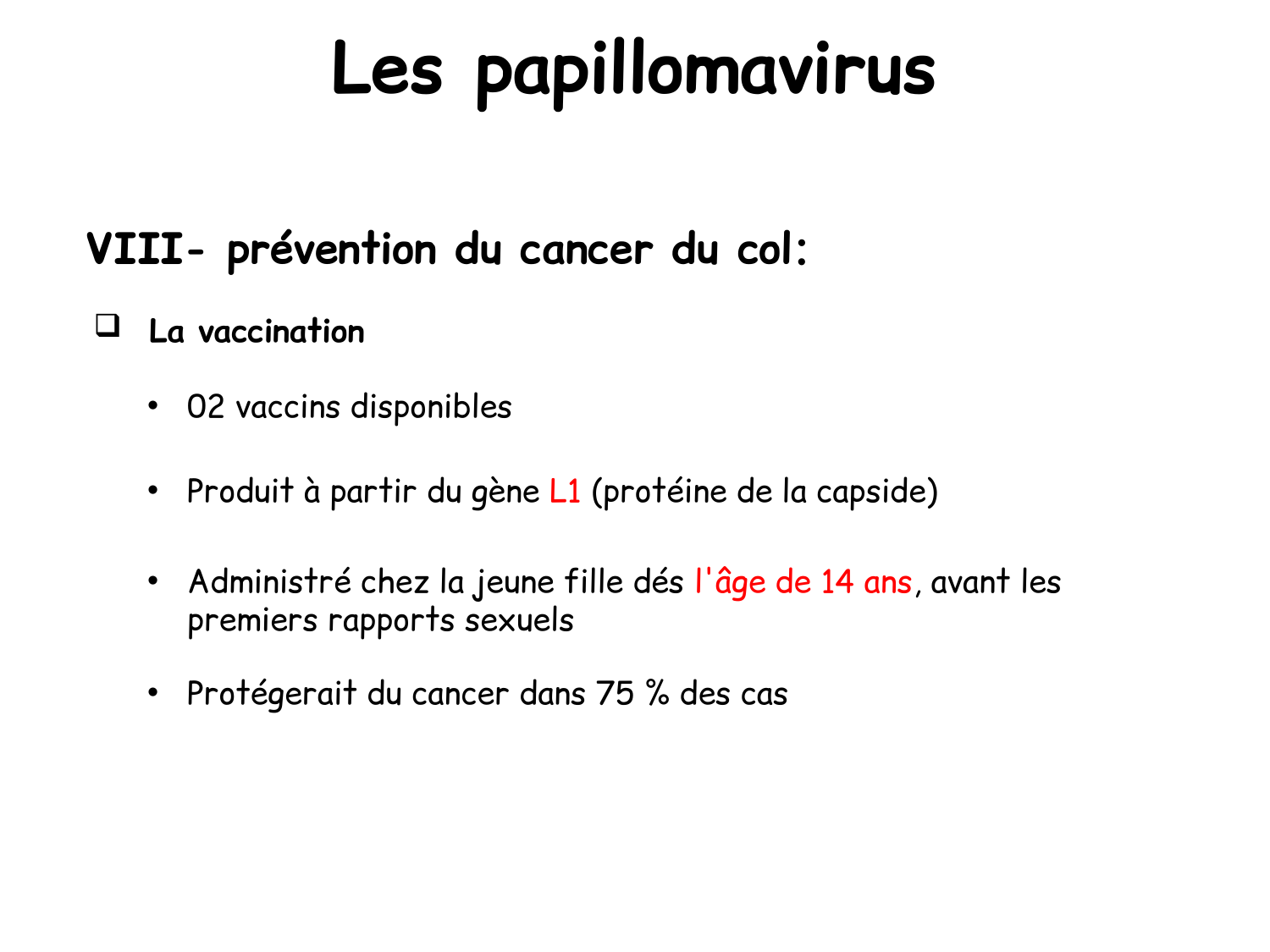

Les papillomavirus
 VIII- prévention du cancer du col:
  La vaccination
02 vaccins disponibles
Produit à partir du gène L1 (protéine de la capside)
Administré chez la jeune fille dés l'âge de 14 ans, avant les premiers rapports sexuels
Protégerait du cancer dans 75 % des cas